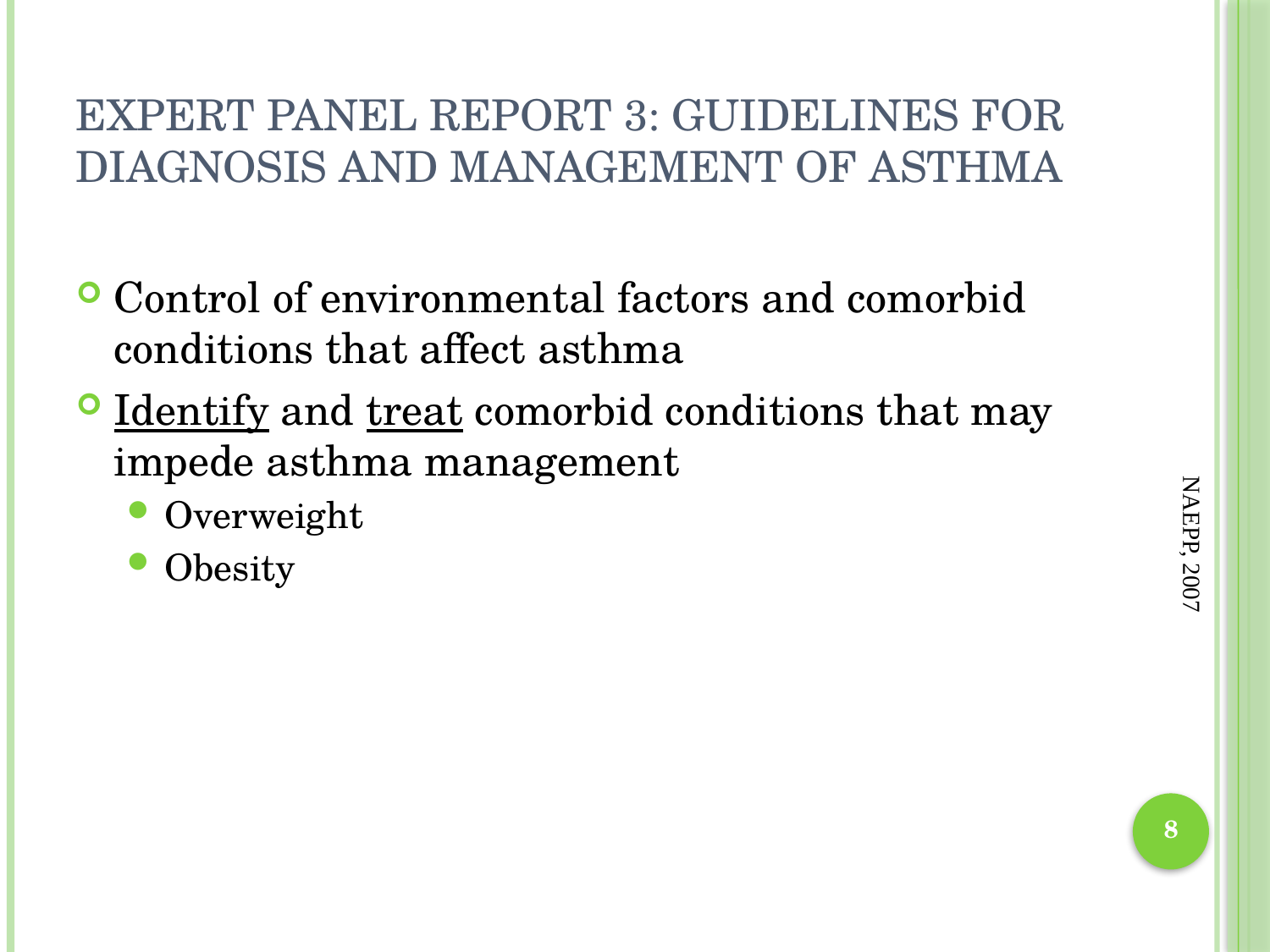

# Expert Panel Report 3: Guidelines for Diagnosis and Management of Asthma
Control of environmental factors and comorbid conditions that affect asthma
Identify and treat comorbid conditions that may impede asthma management
Overweight
Obesity
NAEPP, 2007
8